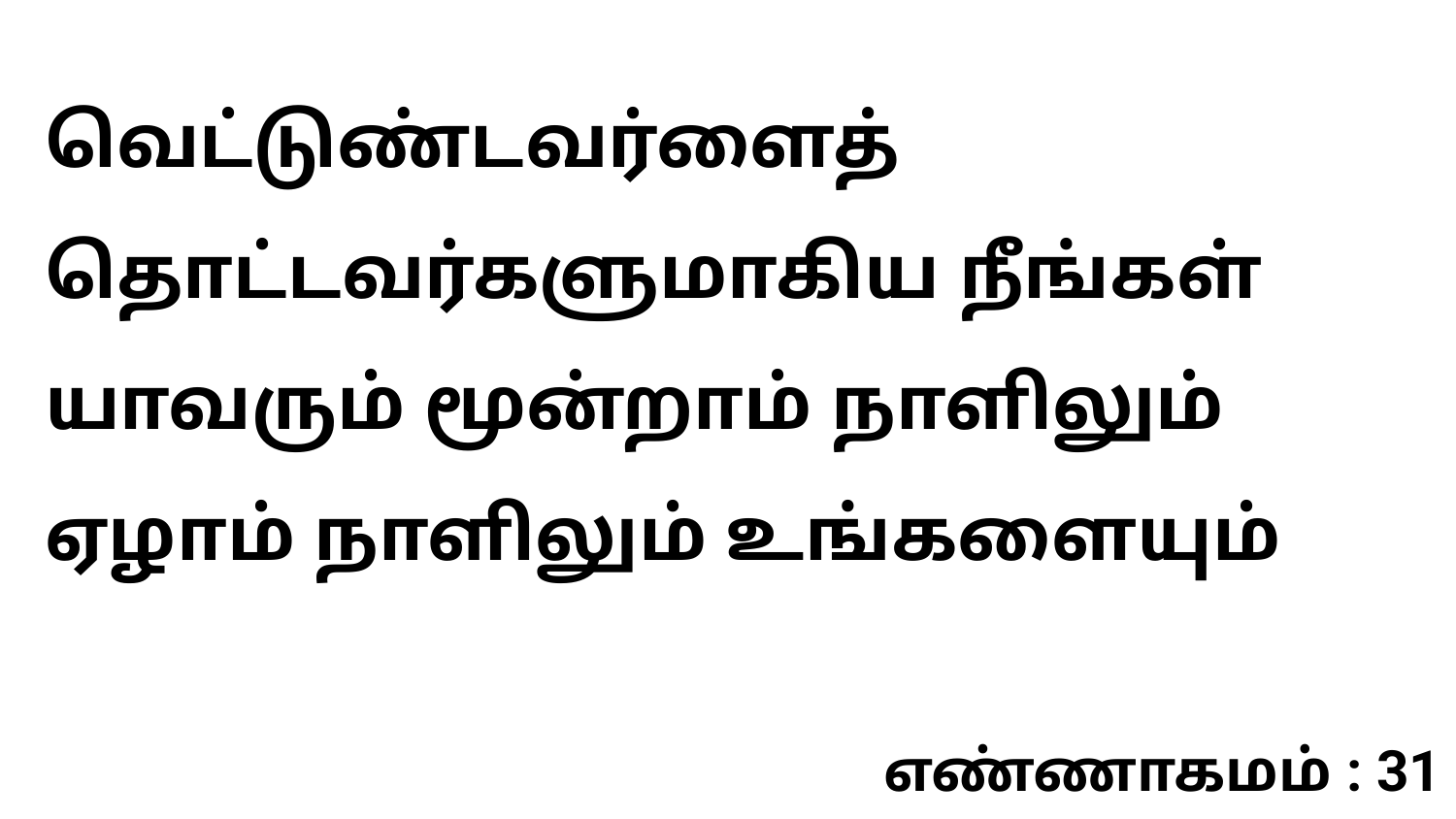

வெட்டுண்டவர்ளைத் தொட்டவர்களுமாகிய நீங்கள் யாவரும் மூன்றாம் நாளிலும் ஏழாம் நாளிலும் உங்களையும்
எண்ணாகமம் : 31